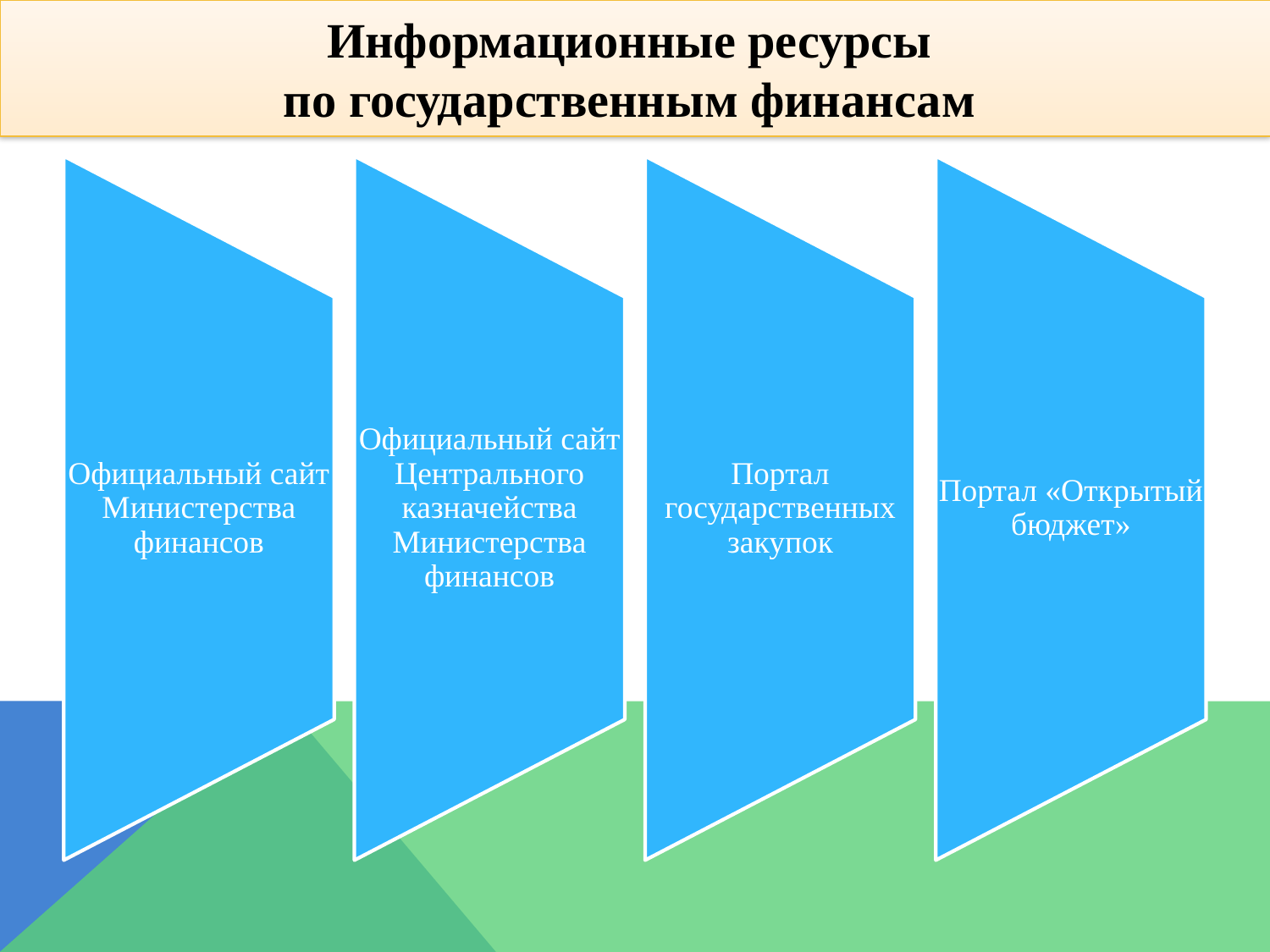

Информационные ресурсы
по государственным финансам
Официальный сайт Министерства финансов
Официальный сайт Центрального казначейства Министерства финансов
Портал государственных закупок
Портал «Открытый бюджет»